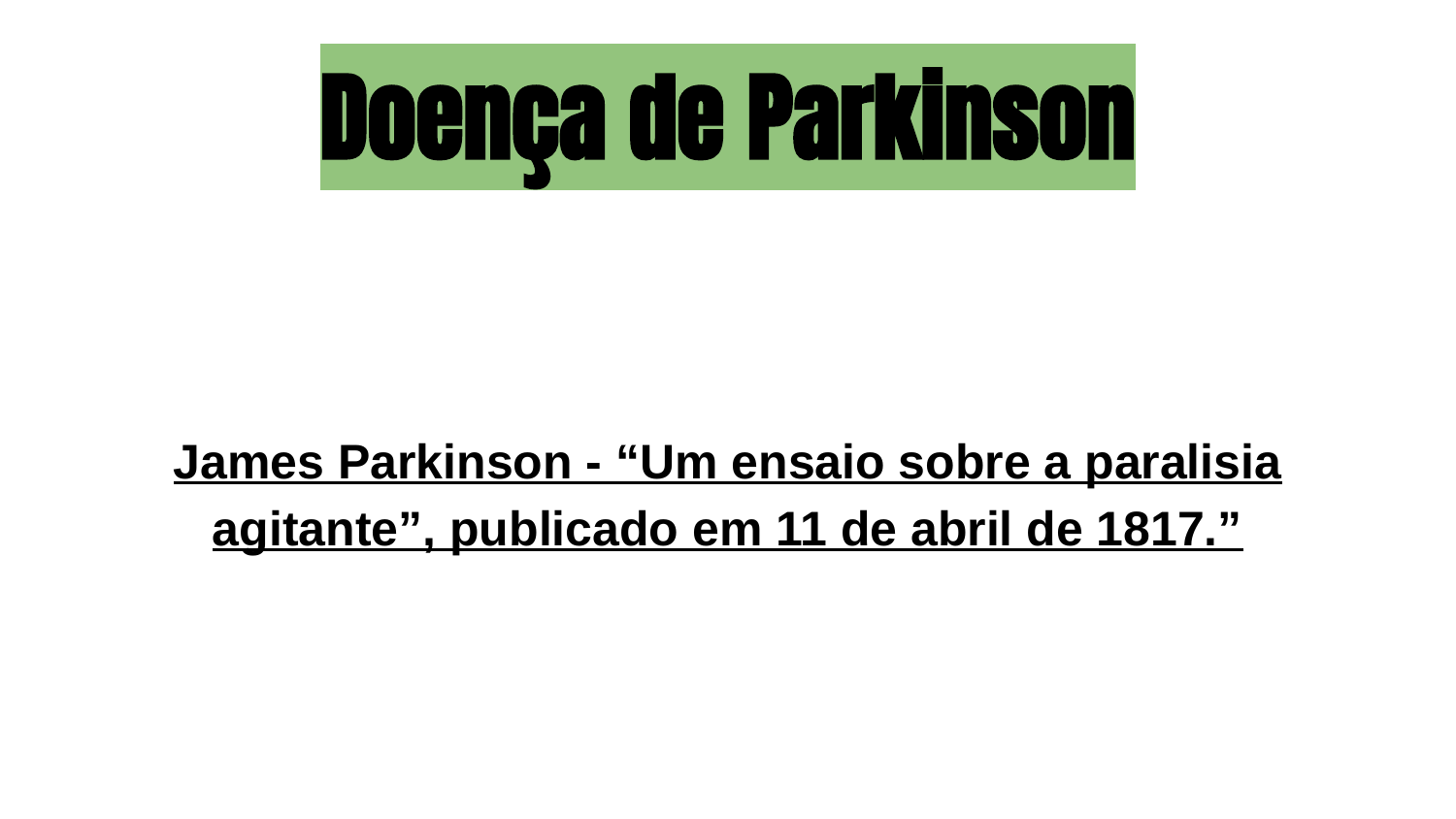

# Doença de Parkinson

James Parkinson - “Um ensaio sobre a paralisia agitante”, publicado em 11 de abril de 1817.”